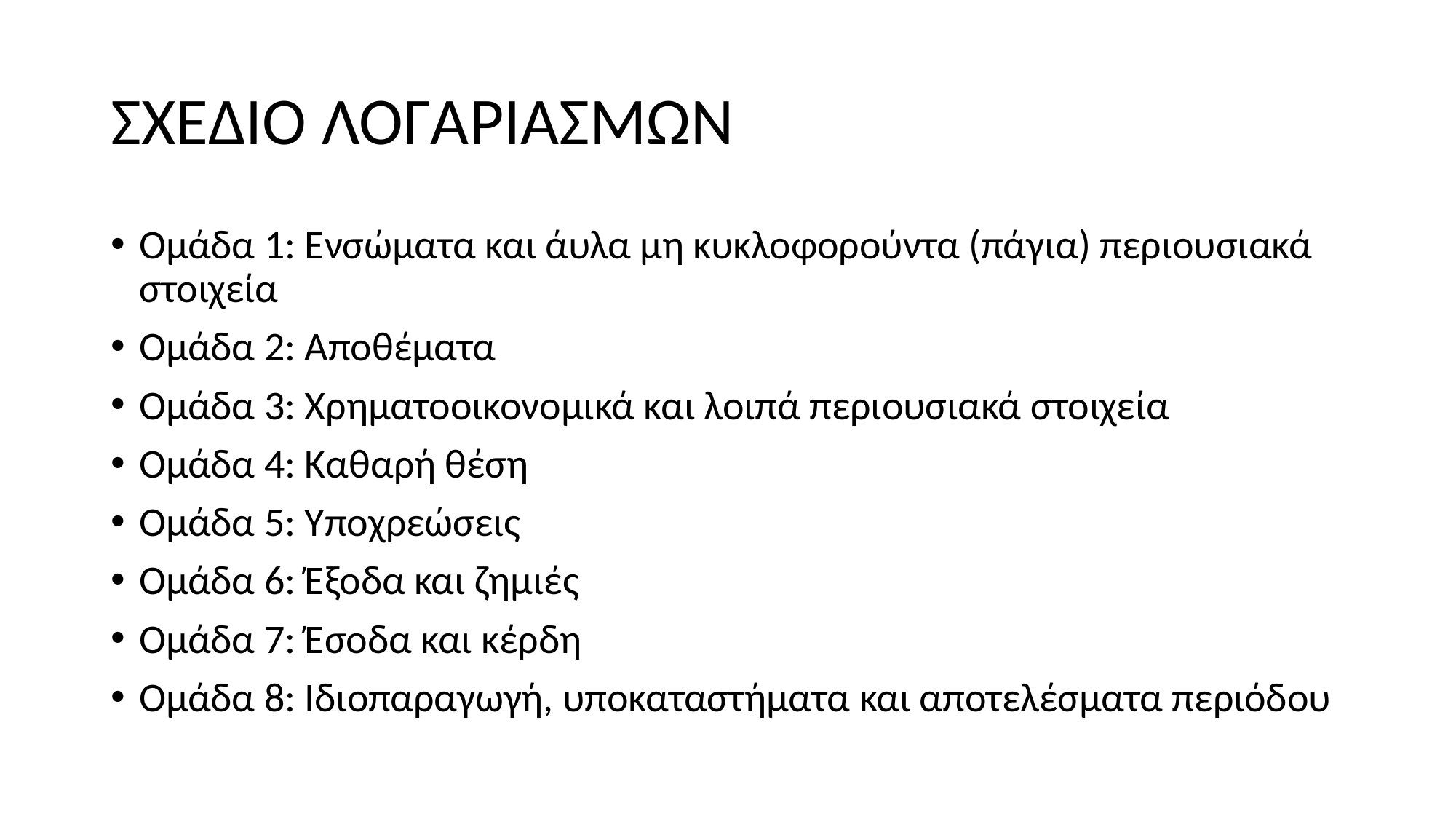

# ΣΧΕΔΙΟ ΛΟΓΑΡΙΑΣΜΩΝ
Ομάδα 1: Ενσώματα και άυλα μη κυκλοφορούντα (πάγια) περιουσιακά στοιχεία
Ομάδα 2: Αποθέματα
Ομάδα 3: Χρηματοοικονομικά και λοιπά περιουσιακά στοιχεία
Ομάδα 4: Καθαρή θέση
Ομάδα 5: Υποχρεώσεις
Ομάδα 6: Έξοδα και ζημιές
Ομάδα 7: Έσοδα και κέρδη
Ομάδα 8: Ιδιοπαραγωγή, υποκαταστήματα και αποτελέσματα περιόδου